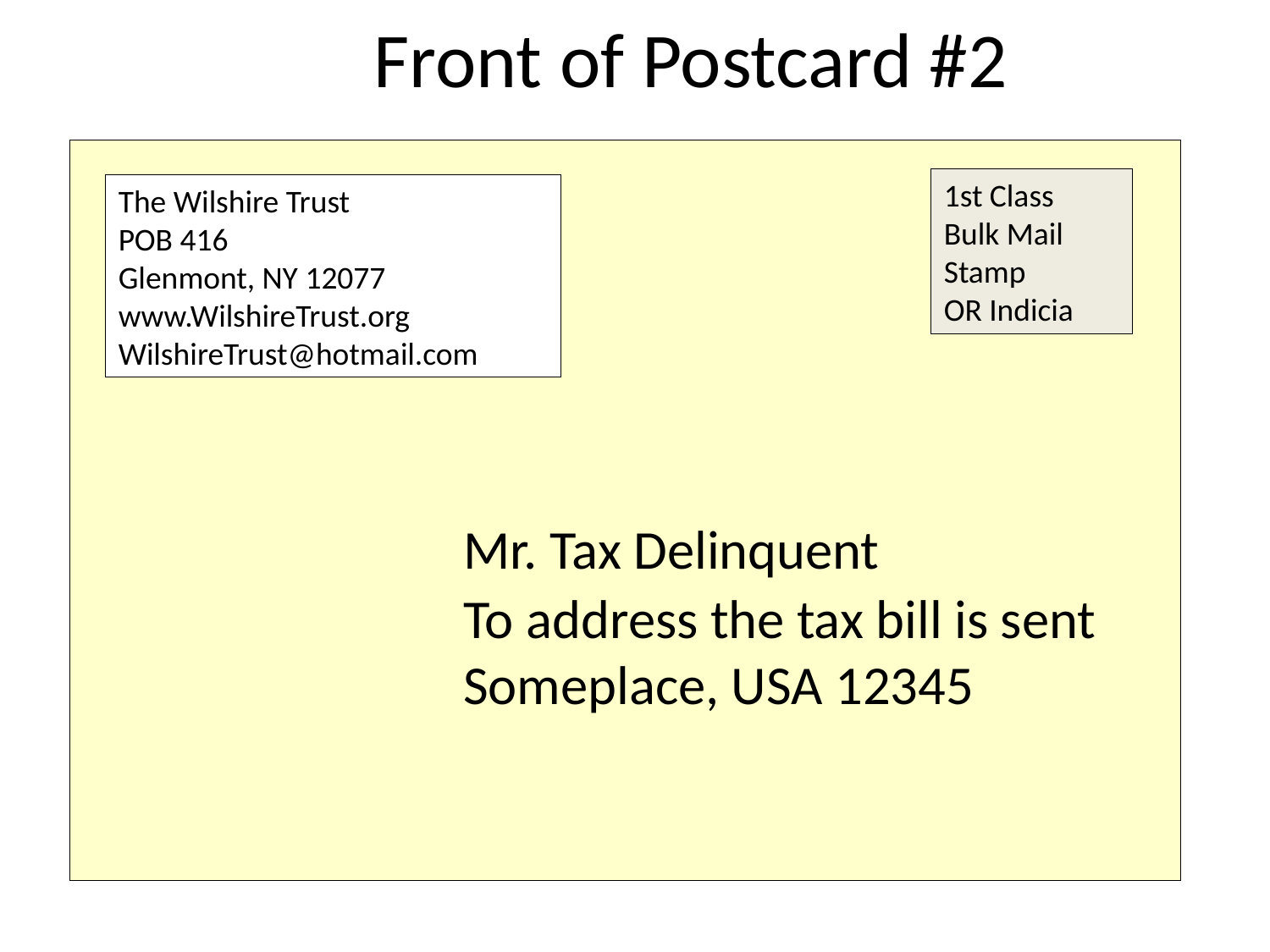

Front of Postcard #2
# Mr. Tax Delinquent To address the tax bill is sent Someplace, USA 12345
1st Class
Bulk Mail
Stamp
OR Indicia
The Wilshire Trust
POB 416
Glenmont, NY 12077
www.WilshireTrust.org
WilshireTrust@hotmail.com